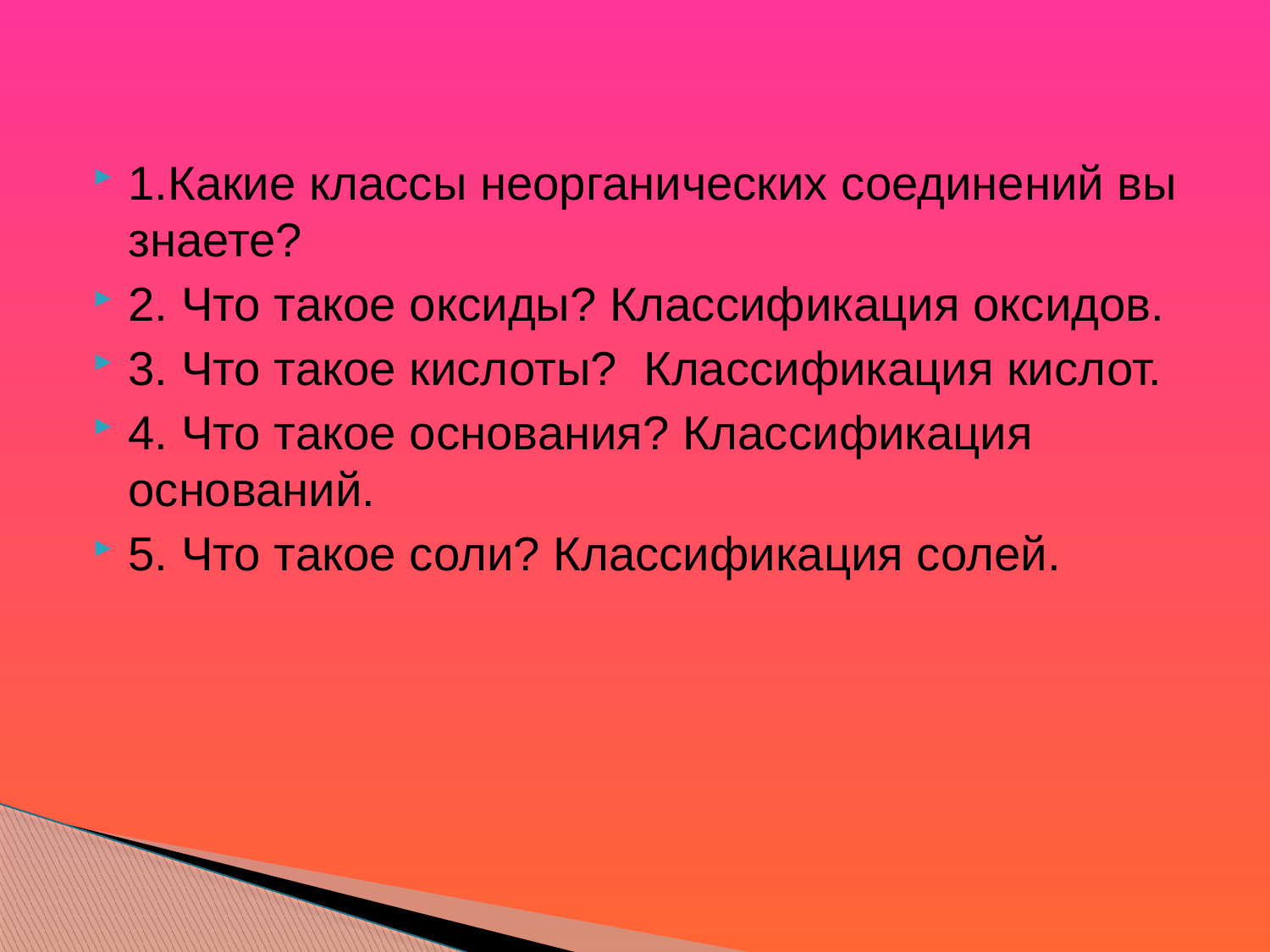

1.Какие классы неорганических соединений вы знаете?
2. Что такое оксиды? Классификация оксидов.
3. Что такое кислоты?  Классификация кислот.
4. Что такое основания? Классификация оснований.
5. Что такое соли? Классификация солей.